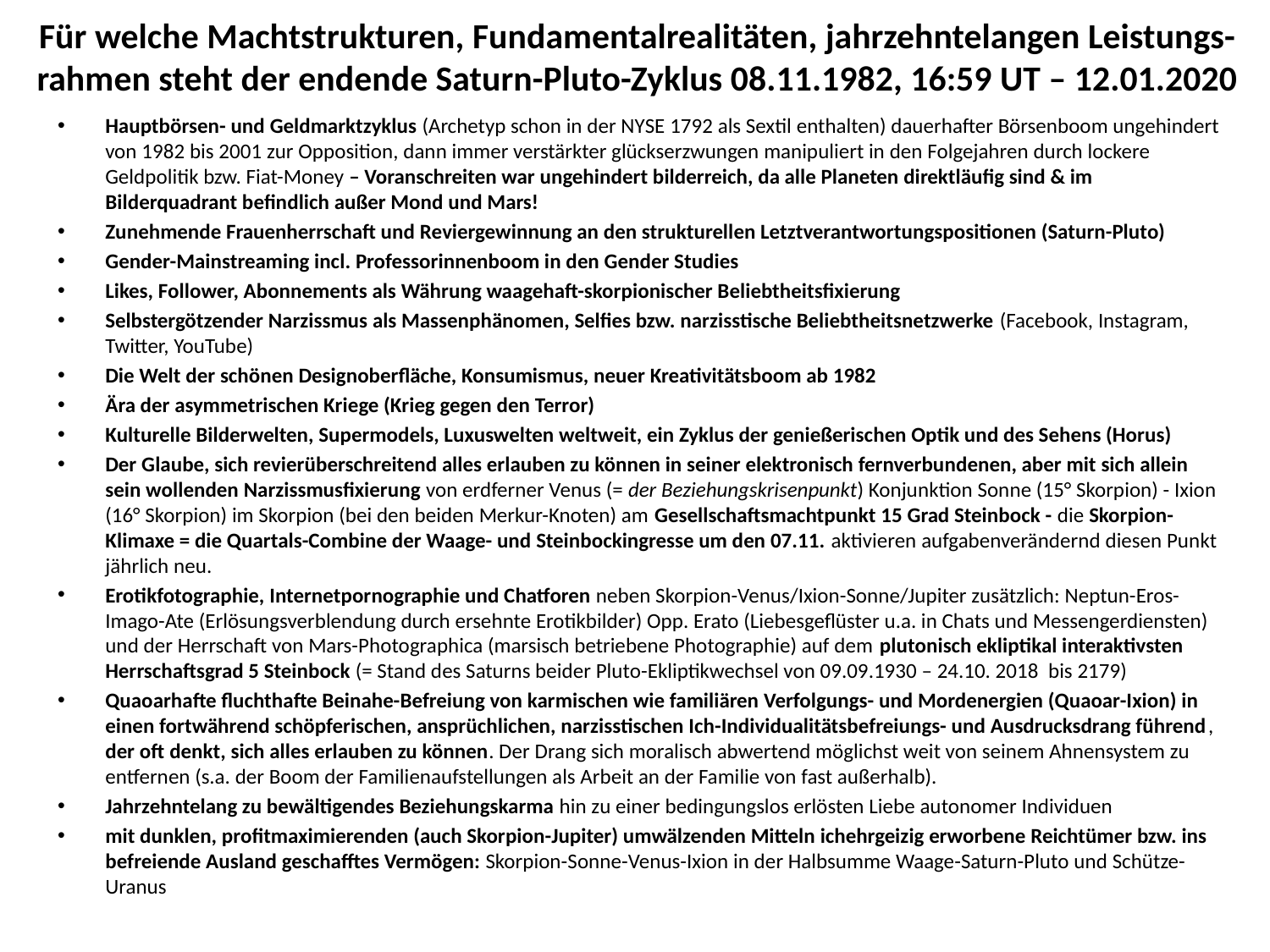

# Für welche Machtstrukturen, Fundamentalrealitäten, jahrzehntelangen Leistungs-rahmen steht der endende Saturn-Pluto-Zyklus 08.11.1982, 16:59 UT – 12.01.2020
Hauptbörsen- und Geldmarktzyklus (Archetyp schon in der NYSE 1792 als Sextil enthalten) dauerhafter Börsenboom ungehindert von 1982 bis 2001 zur Opposition, dann immer verstärkter glückserzwungen manipuliert in den Folgejahren durch lockere Geldpolitik bzw. Fiat-Money – Voranschreiten war ungehindert bilderreich, da alle Planeten direktläufig sind & im Bilderquadrant befindlich außer Mond und Mars!
Zunehmende Frauenherrschaft und Reviergewinnung an den strukturellen Letztverantwortungspositionen (Saturn-Pluto)
Gender-Mainstreaming incl. Professorinnenboom in den Gender Studies
Likes, Follower, Abonnements als Währung waagehaft-skorpionischer Beliebtheitsfixierung
Selbstergötzender Narzissmus als Massenphänomen, Selfies bzw. narzisstische Beliebtheitsnetzwerke (Facebook, Instagram, Twitter, YouTube)
Die Welt der schönen Designoberfläche, Konsumismus, neuer Kreativitätsboom ab 1982
Ära der asymmetrischen Kriege (Krieg gegen den Terror)
Kulturelle Bilderwelten, Supermodels, Luxuswelten weltweit, ein Zyklus der genießerischen Optik und des Sehens (Horus)
Der Glaube, sich revierüberschreitend alles erlauben zu können in seiner elektronisch fernverbundenen, aber mit sich allein sein wollenden Narzissmusfixierung von erdferner Venus (= der Beziehungskrisenpunkt) Konjunktion Sonne (15° Skorpion) - Ixion (16° Skorpion) im Skorpion (bei den beiden Merkur-Knoten) am Gesellschaftsmachtpunkt 15 Grad Steinbock - die Skorpion-Klimaxe = die Quartals-Combine der Waage- und Steinbockingresse um den 07.11. aktivieren aufgabenverändernd diesen Punkt jährlich neu.
Erotikfotographie, Internetpornographie und Chatforen neben Skorpion-Venus/Ixion-Sonne/Jupiter zusätzlich: Neptun-Eros-Imago-Ate (Erlösungsverblendung durch ersehnte Erotikbilder) Opp. Erato (Liebesgeflüster u.a. in Chats und Messengerdiensten) und der Herrschaft von Mars-Photographica (marsisch betriebene Photographie) auf dem plutonisch ekliptikal interaktivsten Herrschaftsgrad 5 Steinbock (= Stand des Saturns beider Pluto-Ekliptikwechsel von 09.09.1930 – 24.10. 2018  bis 2179)
Quaoarhafte fluchthafte Beinahe-Befreiung von karmischen wie familiären Verfolgungs- und Mordenergien (Quaoar-Ixion) in einen fortwährend schöpferischen, ansprüchlichen, narzisstischen Ich-Individualitätsbefreiungs- und Ausdrucksdrang führend, der oft denkt, sich alles erlauben zu können. Der Drang sich moralisch abwertend möglichst weit von seinem Ahnensystem zu entfernen (s.a. der Boom der Familienaufstellungen als Arbeit an der Familie von fast außerhalb).
Jahrzehntelang zu bewältigendes Beziehungskarma hin zu einer bedingungslos erlösten Liebe autonomer Individuen
mit dunklen, profitmaximierenden (auch Skorpion-Jupiter) umwälzenden Mitteln ichehrgeizig erworbene Reichtümer bzw. ins befreiende Ausland geschafftes Vermögen: Skorpion-Sonne-Venus-Ixion in der Halbsumme Waage-Saturn-Pluto und Schütze-Uranus